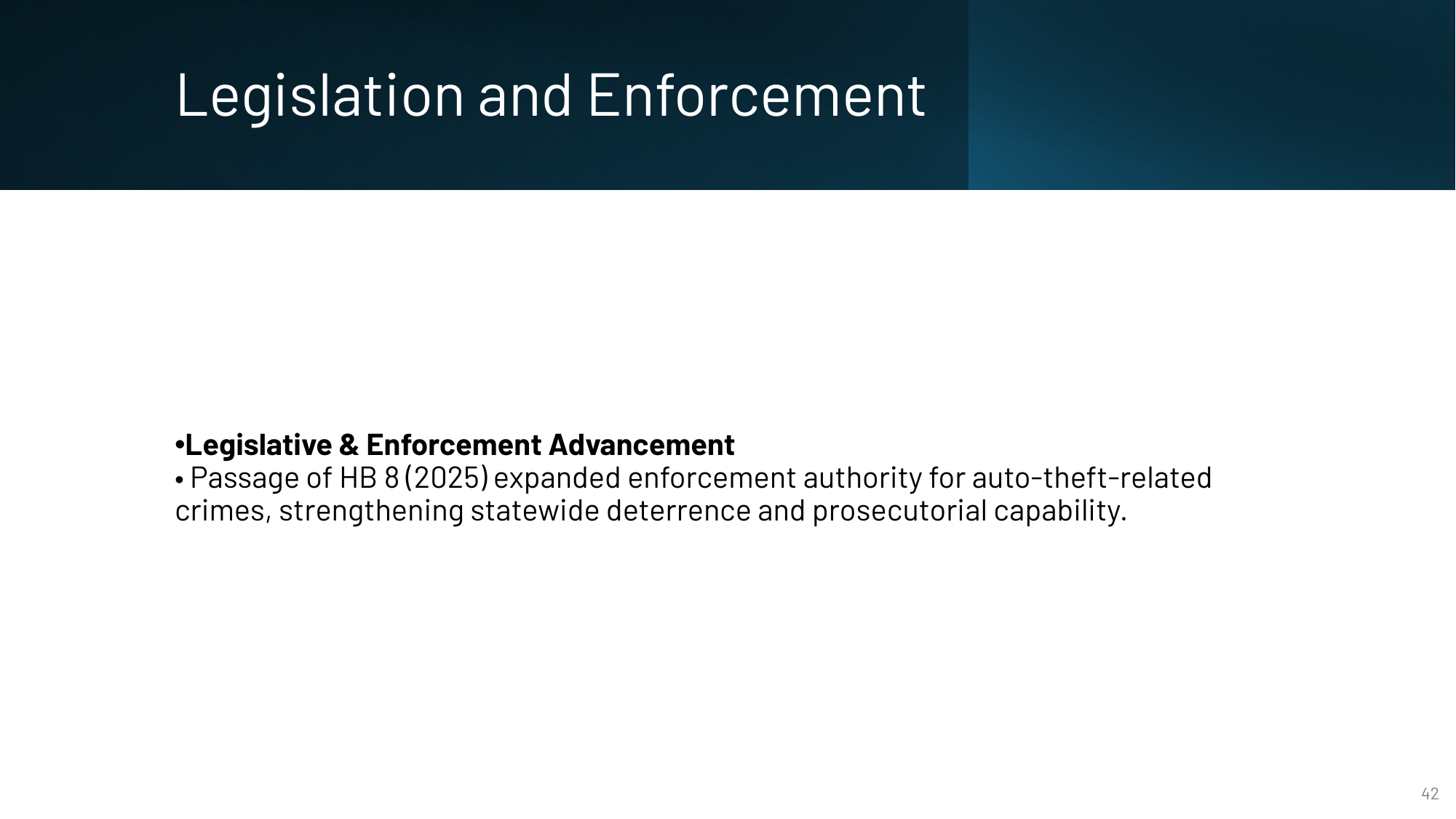

# Legislation and Enforcement
Legislative & Enforcement Advancement
• Passage of HB 8 (2025) expanded enforcement authority for auto‑theft‑related crimes, strengthening statewide deterrence and prosecutorial capability.
42